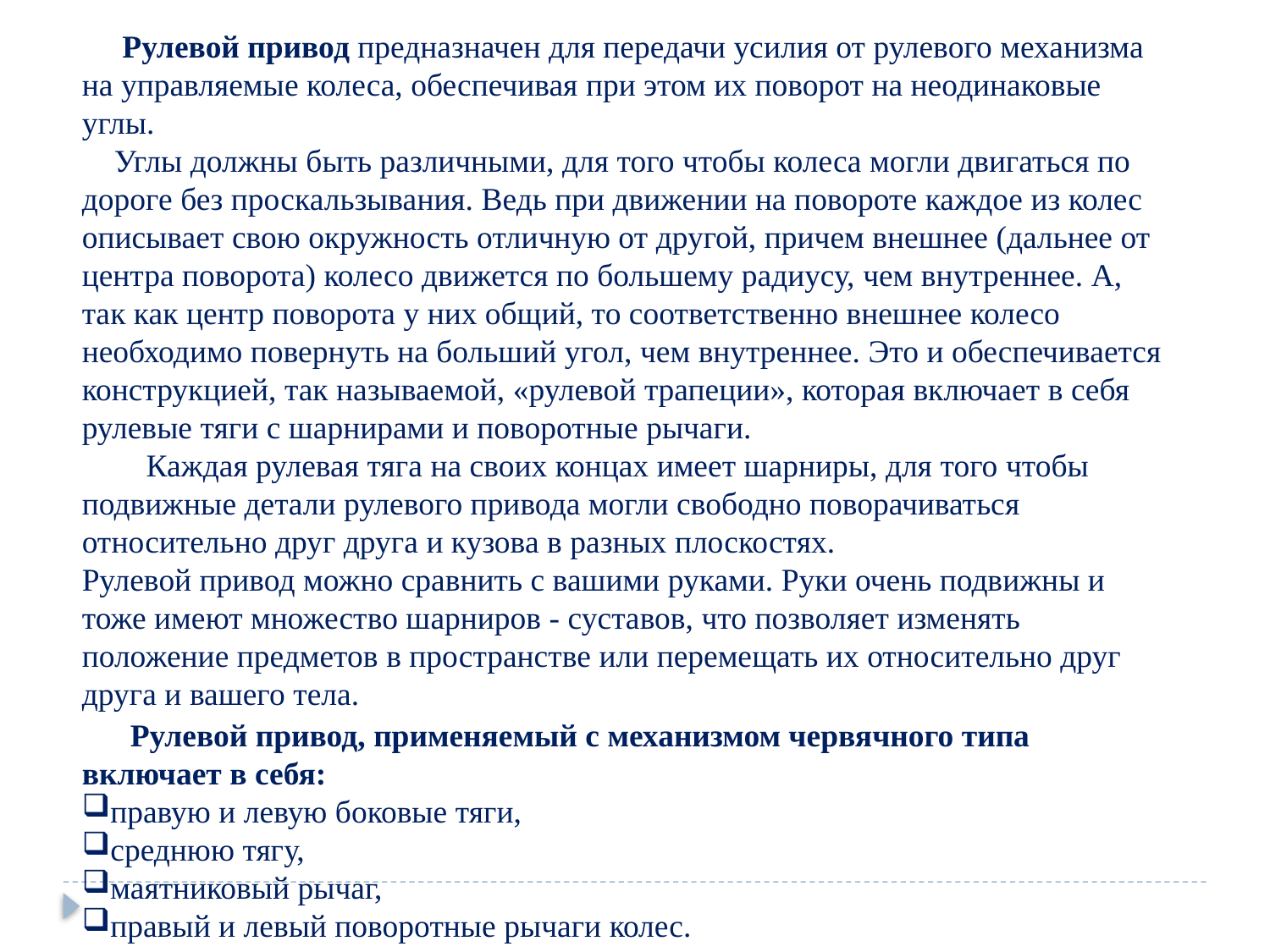

Рулевой привод предназначен для передачи усилия от рулевого механизма на управляемые колеса, обеспечивая при этом их поворот на неодинаковые углы.
    Углы должны быть различными, для того чтобы колеса могли двигаться по дороге без проскальзывания. Ведь при движении на повороте каждое из колес описывает свою окружность отличную от другой, причем внешнее (дальнее от центра поворота) колесо движется по большему радиусу, чем внутреннее. А, так как центр поворота у них общий, то соответственно внешнее колесо необходимо повернуть на больший угол, чем внутреннее. Это и обеспечивается конструкцией, так называемой, «рулевой трапеции», которая включает в себя рулевые тяги с шарнирами и поворотные рычаги.
        Каждая рулевая тяга на своих концах имеет шарниры, для того чтобы подвижные детали рулевого привода могли свободно поворачиваться относительно друг друга и кузова в разных плоскостях.
Рулевой привод можно сравнить с вашими руками. Руки очень подвижны и тоже имеют множество шарниров - суставов, что позволяет изменять положение предметов в пространстве или перемещать их относительно друг друга и вашего тела.
      Рулевой привод, применяемый с механизмом червячного типа включает в себя:
правую и левую боковые тяги,
среднюю тягу,
маятниковый рычаг,
правый и левый поворотные рычаги колес.